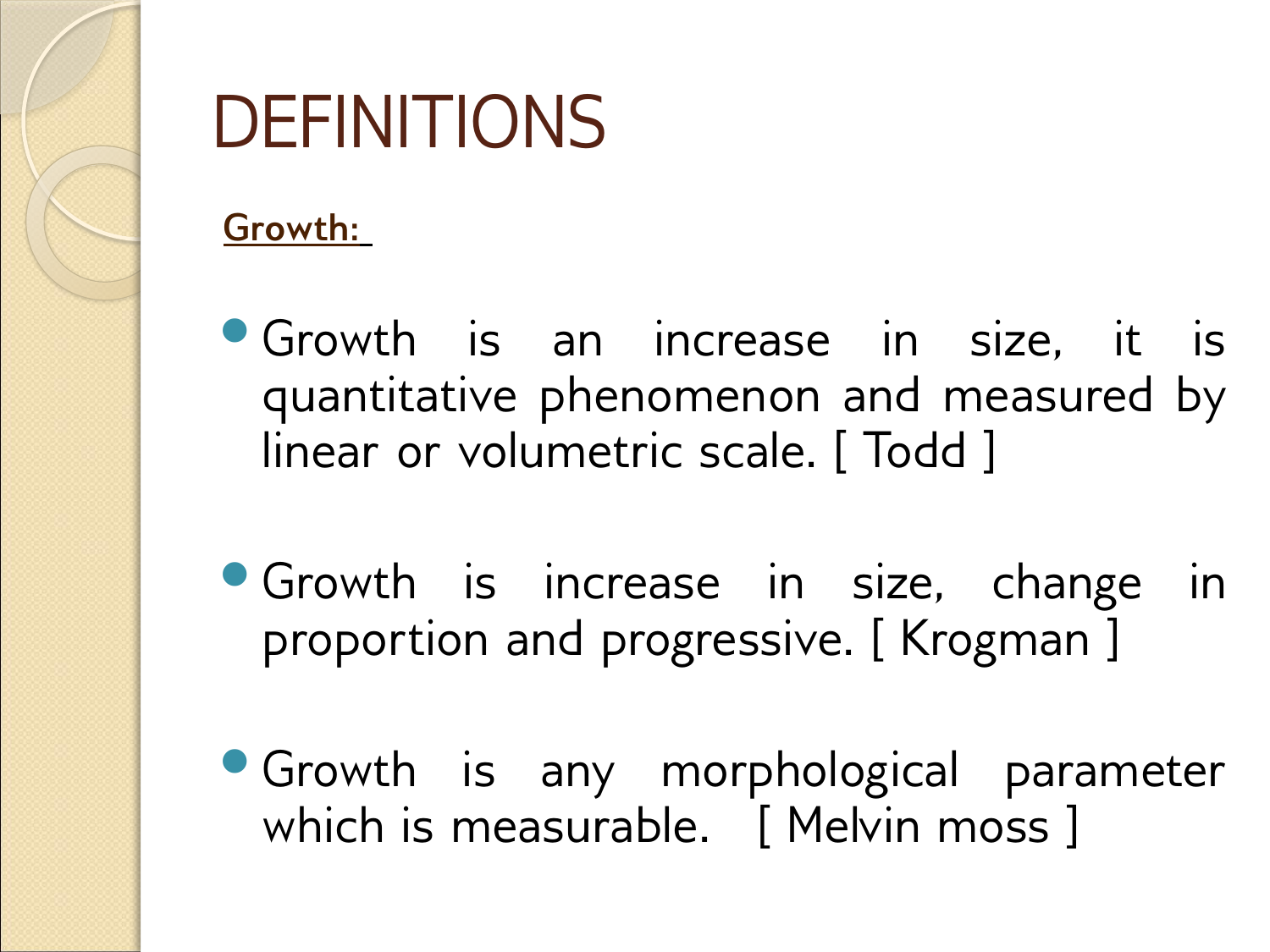

# DEFINITIONS
Growth:

Growth is an increase in size, it is quantitative phenomenon and measured by linear or volumetric scale. [ Todd ]

Growth is increase in size, change in proportion and progressive. [ Krogman ]

Growth is any morphological parameter which is measurable.   [ Melvin moss ]